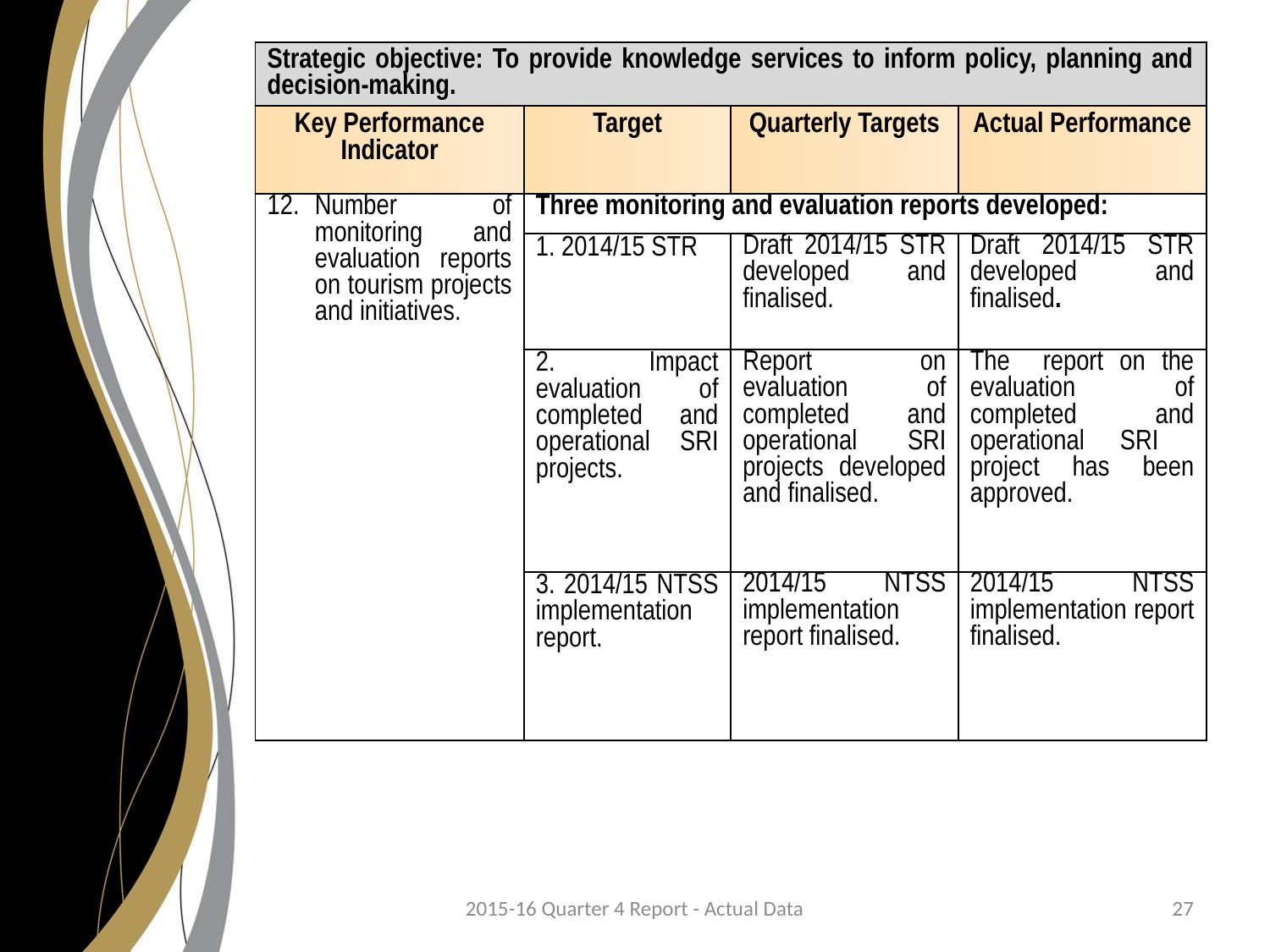

| Strategic objective: To provide knowledge services to inform policy, planning and decision-making. |  |  |  |
| --- | --- | --- | --- |
| Key Performance Indicator | Target | Quarterly Targets | Actual Performance |
| Number of monitoring and evaluation reports on tourism projects and initiatives. | Three monitoring and evaluation reports developed: |  |  |
|  | 1. 2014/15 STR | Draft 2014/15 STR developed and finalised. | Draft 2014/15 STR developed and finalised. |
|  | 2. Impact evaluation of completed and operational SRI projects. | Report on evaluation of completed and operational SRI projects developed and finalised. | The report on the evaluation of completed and operational SRI project has been approved. |
|  | 3. 2014/15 NTSS implementation report. | 2014/15 NTSS implementation report finalised. | 2014/15 NTSS implementation report finalised. |
2015-16 Quarter 4 Report - Actual Data
27